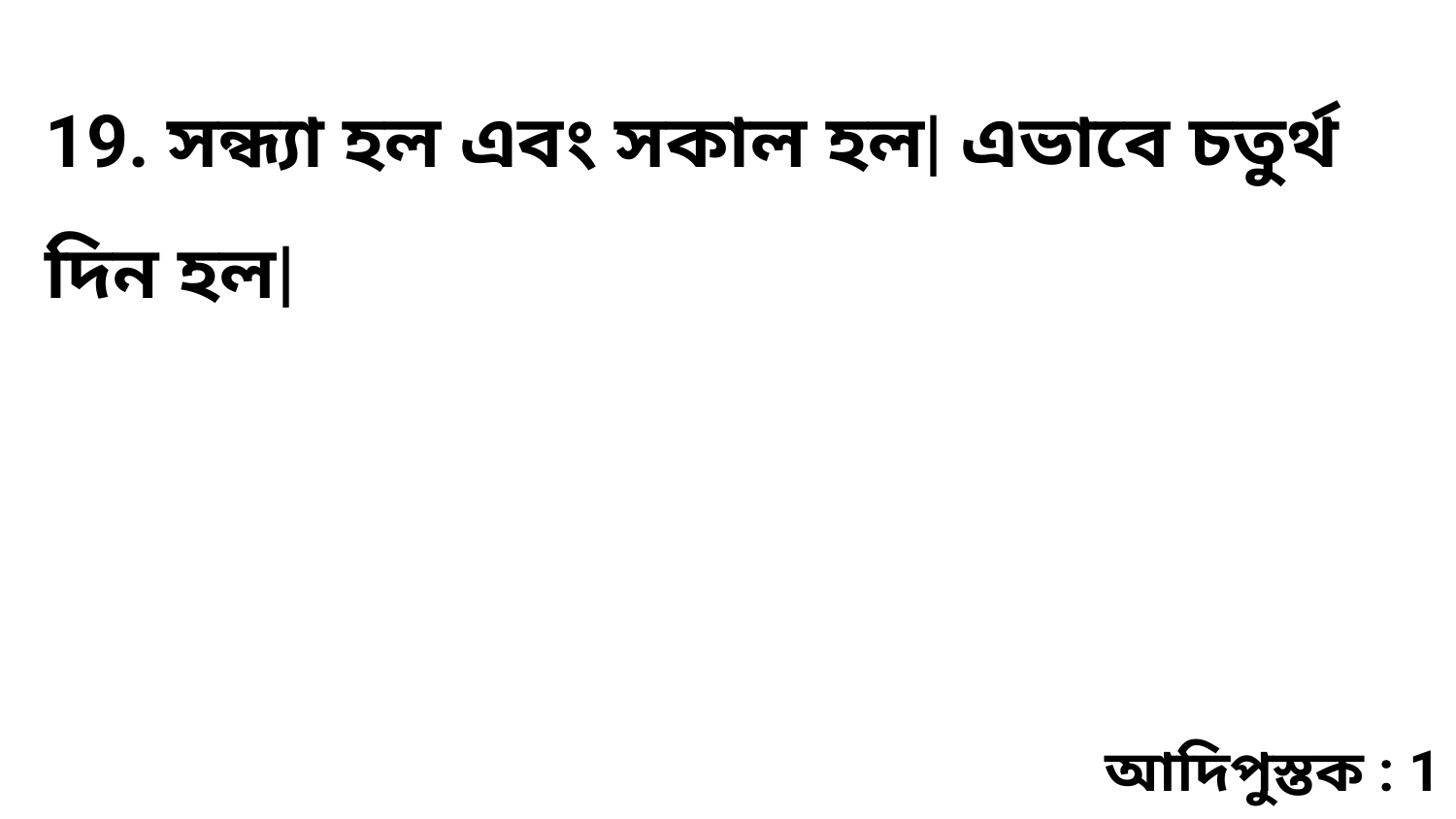

19. সন্ধ্যা হল এবং সকাল হল| এভাবে চতুর্থ দিন হল|
আদিপুস্তক : 1